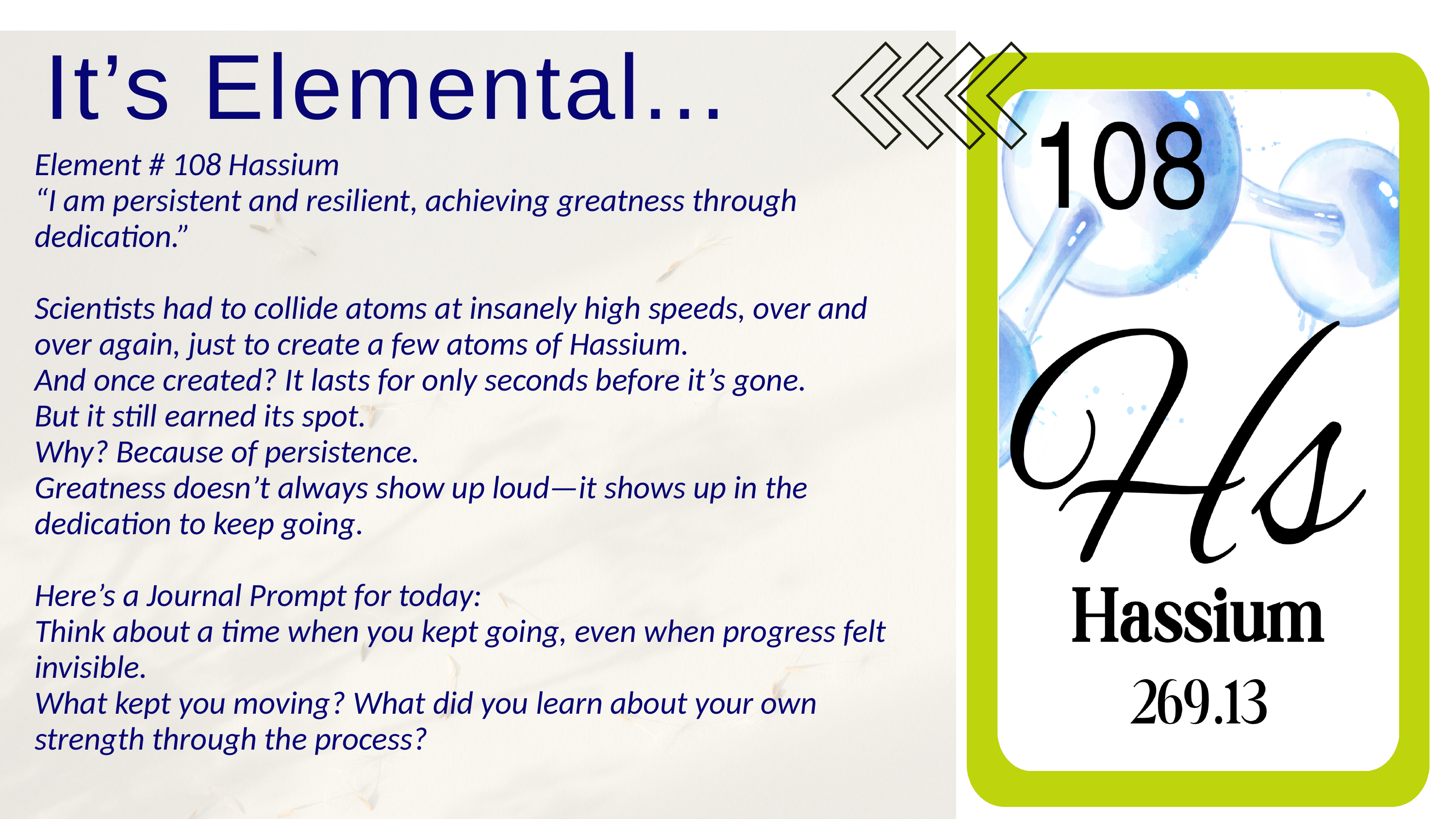

It’s Elemental...
Element # 108 Hassium
“I am persistent and resilient, achieving greatness through dedication.”

Scientists had to collide atoms at insanely high speeds, over and over again, just to create a few atoms of Hassium.
And once created? It lasts for only seconds before it’s gone.
But it still earned its spot.
Why? Because of persistence.
Greatness doesn’t always show up loud—it shows up in the dedication to keep going.

Here’s a Journal Prompt for today:
Think about a time when you kept going, even when progress felt invisible.
What kept you moving? What did you learn about your own strength through the process?